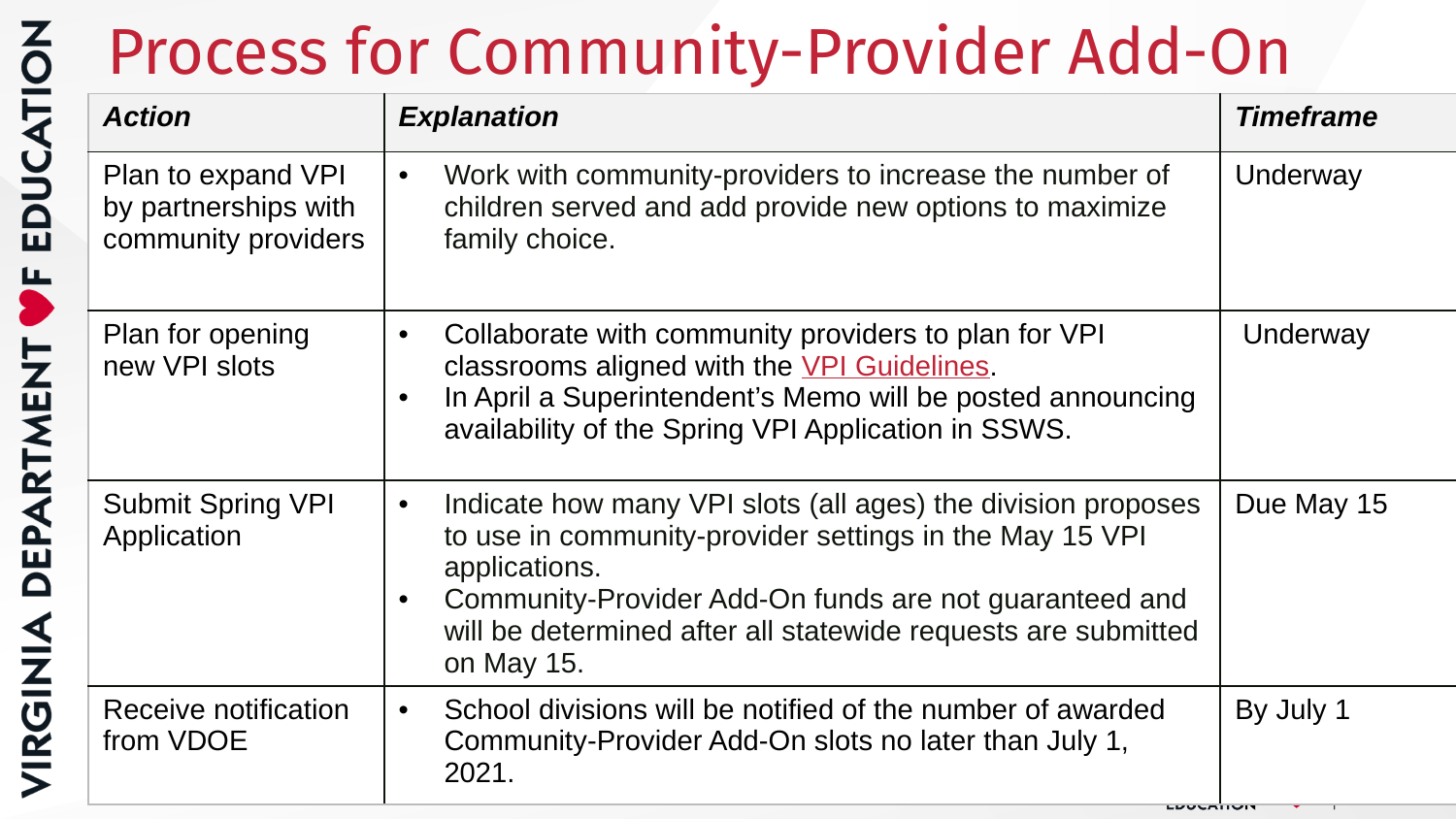

# Process for Community-Provider Add-On
| Action | Explanation | Timeframe |
| --- | --- | --- |
| Plan to expand VPI by partnerships with community providers | Work with community-providers to increase the number of children served and add provide new options to maximize family choice. | Underway |
| Plan for opening new VPI slots | Collaborate with community providers to plan for VPI classrooms aligned with the VPI Guidelines. In April a Superintendent’s Memo will be posted announcing availability of the Spring VPI Application in SSWS. | Underway |
| Submit Spring VPI Application | Indicate how many VPI slots (all ages) the division proposes to use in community-provider settings in the May 15 VPI applications. Community-Provider Add-On funds are not guaranteed and will be determined after all statewide requests are submitted on May 15. | Due May 15 |
| Receive notification from VDOE | School divisions will be notified of the number of awarded Community-Provider Add-On slots no later than July 1, 2021. | By July 1 |